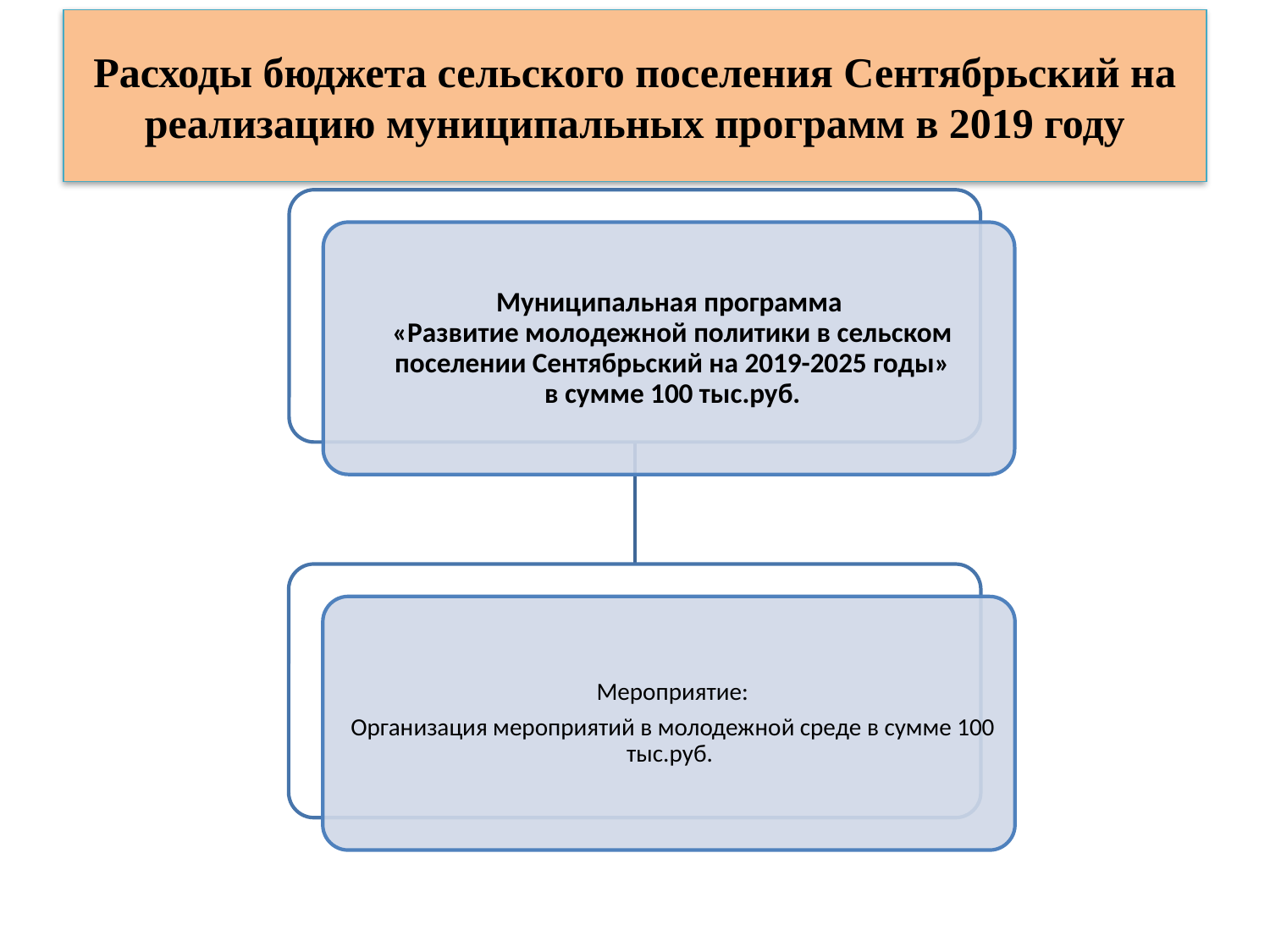

# Расходы бюджета сельского поселения Сентябрьский на реализацию муниципальных программ в 2019 году
Муниципальная программа
«Развитие молодежной политики в сельском поселении Сентябрьский на 2019-2025 годы»
в сумме 100 тыс.руб.
Мероприятие:
Организация мероприятий в молодежной среде в сумме 100 тыс.руб.